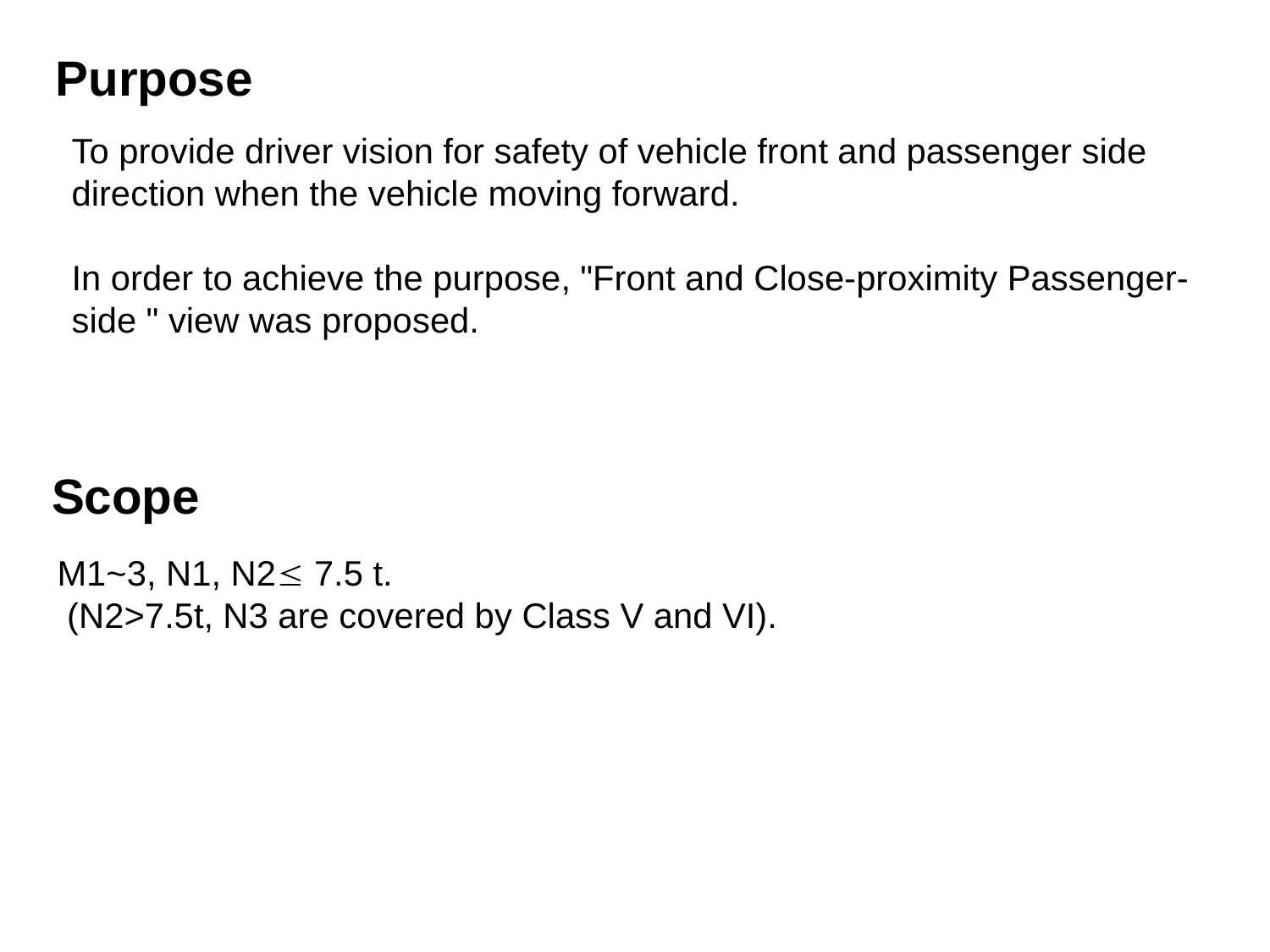

Purpose
To provide driver vision for safety of vehicle front and passenger side direction when the vehicle moving forward.

In order to achieve the purpose, "Front and Close-proximity Passenger-side " view was proposed.

Scope
M1~3, N1, N2≤ 7.5 t.
 (N2>7.5t, N3 are covered by Class V and VI).